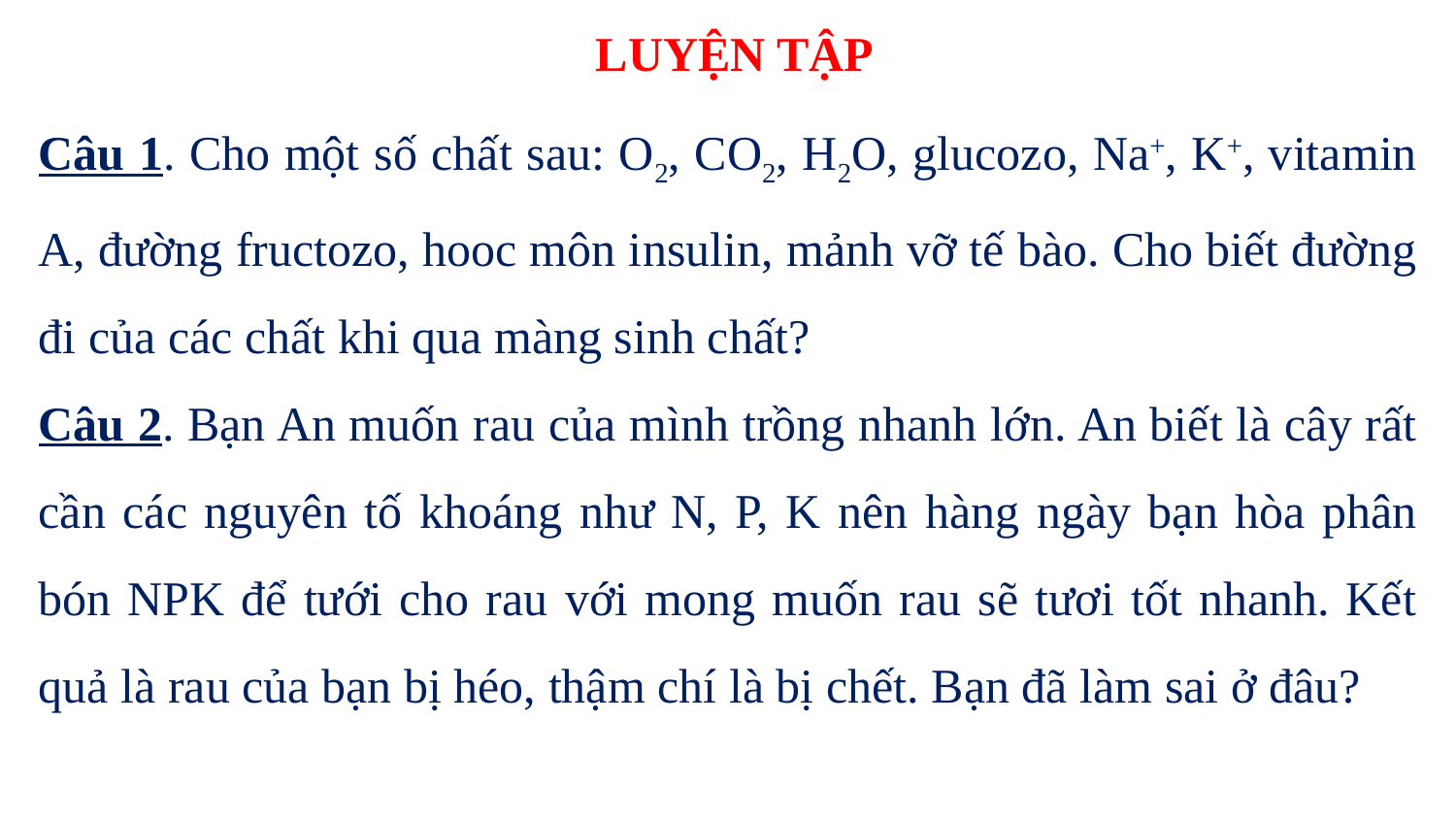

# LUYỆN TẬP
Câu 1. Cho một số chất sau: O2, CO2, H2O, glucozo, Na+, K+, vitamin A, đường fructozo, hooc môn insulin, mảnh vỡ tế bào. Cho biết đường đi của các chất khi qua màng sinh chất?
Câu 2. Bạn An muốn rau của mình trồng nhanh lớn. An biết là cây rất cần các nguyên tố khoáng như N, P, K nên hàng ngày bạn hòa phân bón NPK để tưới cho rau với mong muốn rau sẽ tươi tốt nhanh. Kết quả là rau của bạn bị héo, thậm chí là bị chết. Bạn đã làm sai ở đâu?